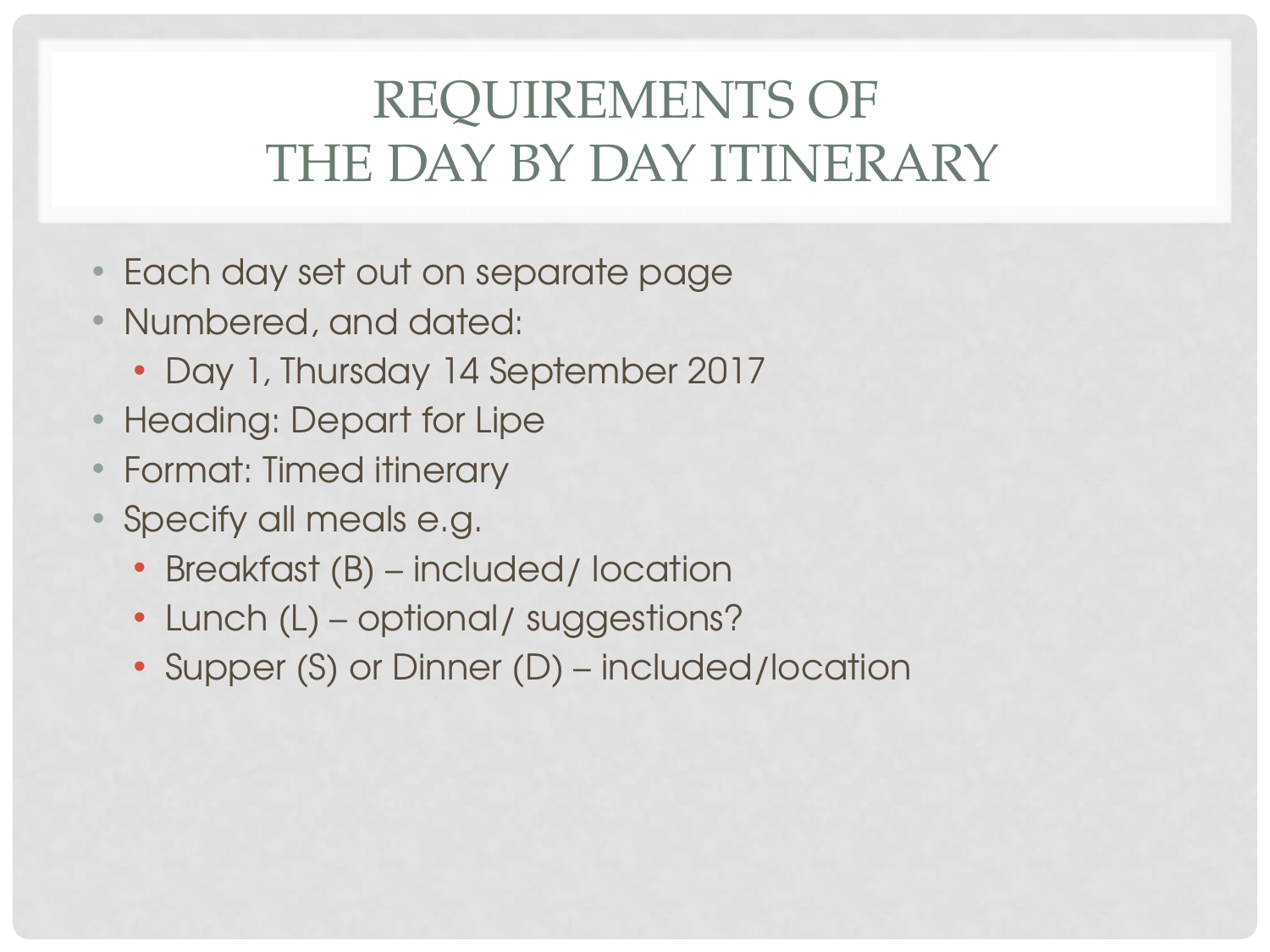

# Requirements of the day by day itinerary
Each day set out on separate page
Numbered, and dated:
Day 1, Thursday 14 September 2017
Heading: Depart for Lipe
Format: Timed itinerary
Specify all meals e.g.
Breakfast (B) – included/ location
Lunch (L) – optional/ suggestions?
Supper (S) or Dinner (D) – included/location